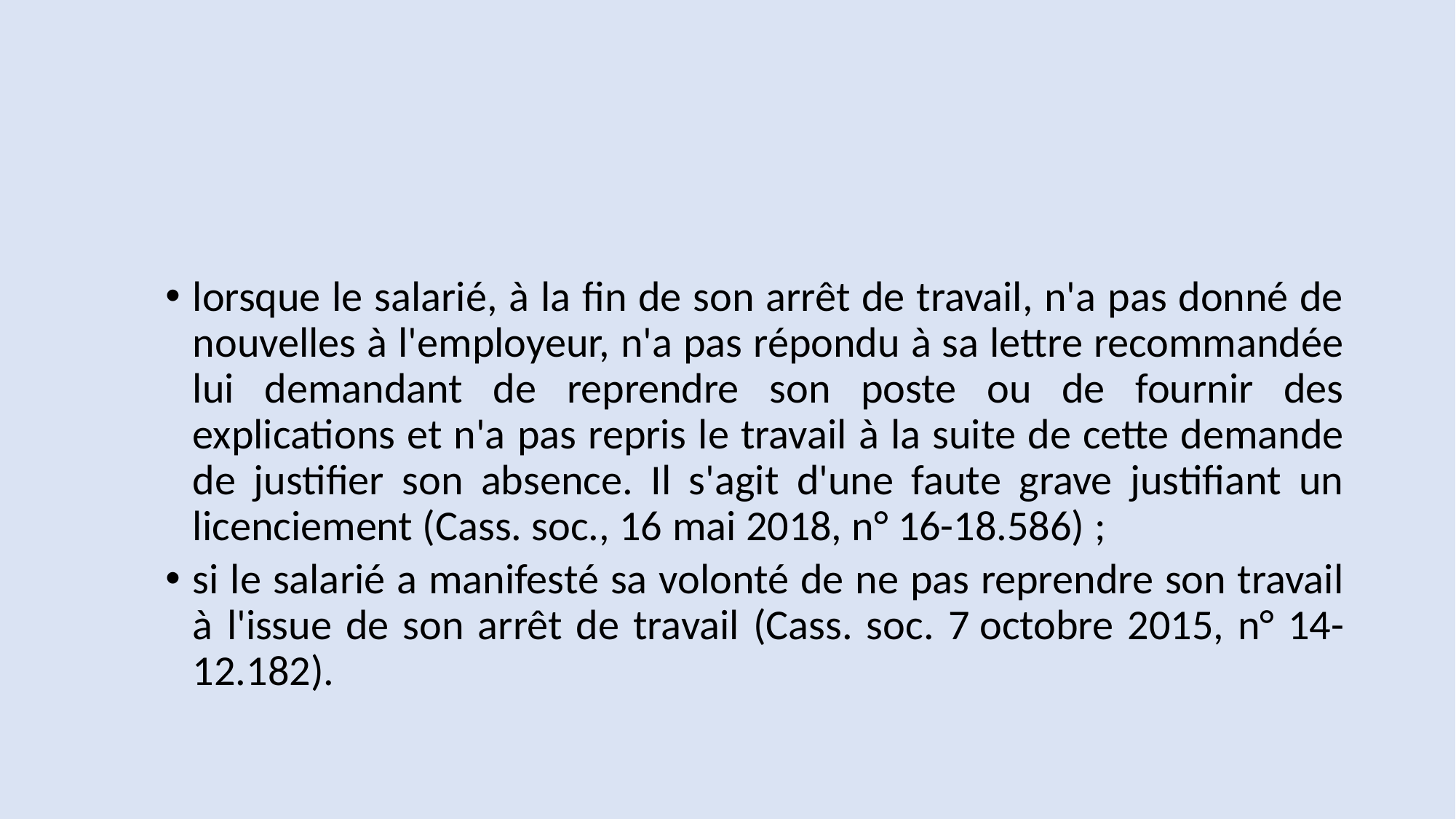

#

lorsque le salarié, à la fin de son arrêt de travail, n'a pas donné de nouvelles à l'employeur, n'a pas répondu à sa lettre recommandée lui demandant de reprendre son poste ou de fournir des explications et n'a pas repris le travail à la suite de cette demande de justifier son absence. Il s'agit d'une faute grave justifiant un licenciement (Cass. soc., 16 mai 2018, n° 16-18.586) ;
si le salarié a manifesté sa volonté de ne pas reprendre son travail à l'issue de son arrêt de travail (Cass. soc. 7 octobre 2015, n° 14-12.182).